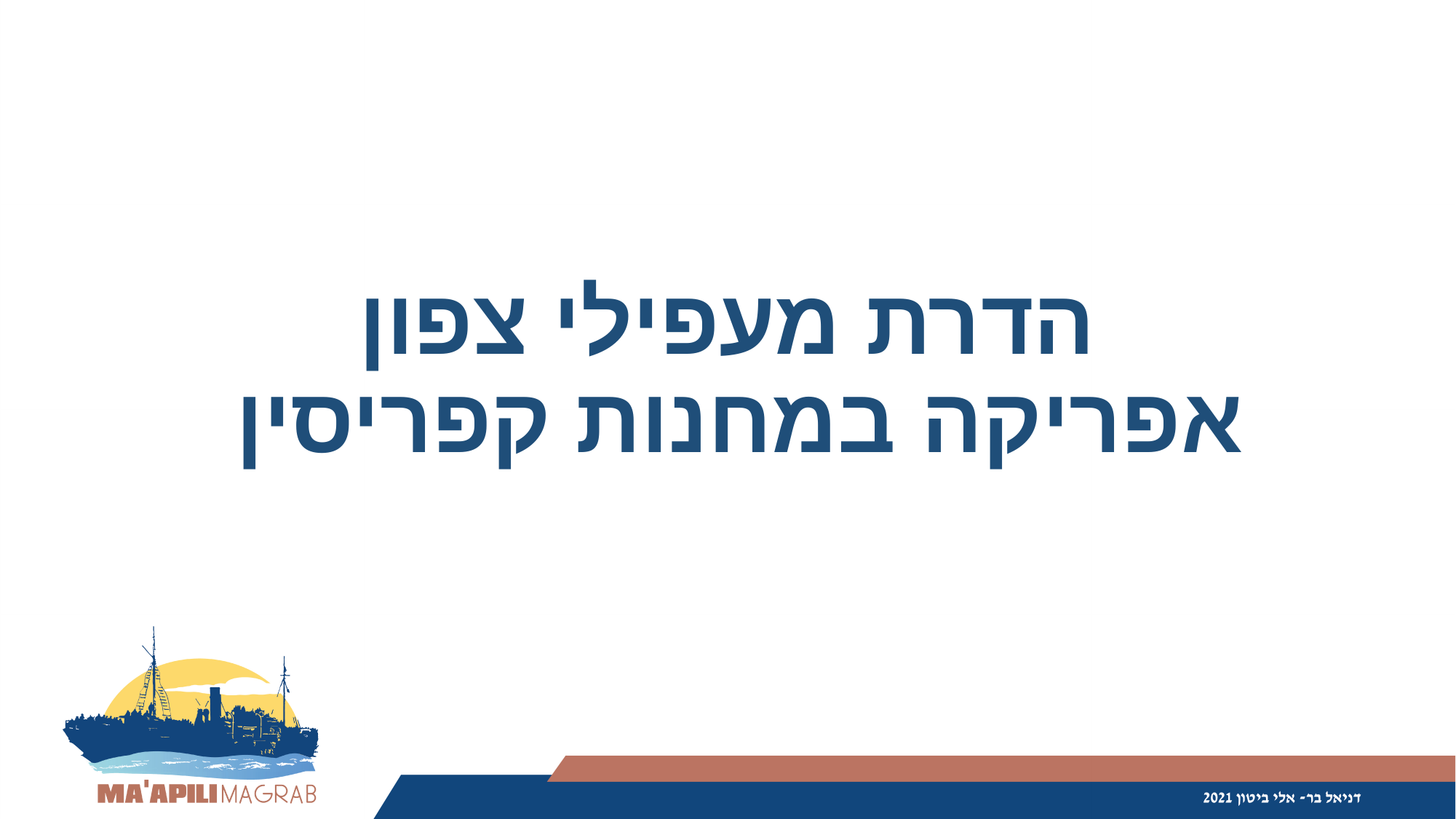

# הדרת מעפילי צפון אפריקה במחנות קפריסין